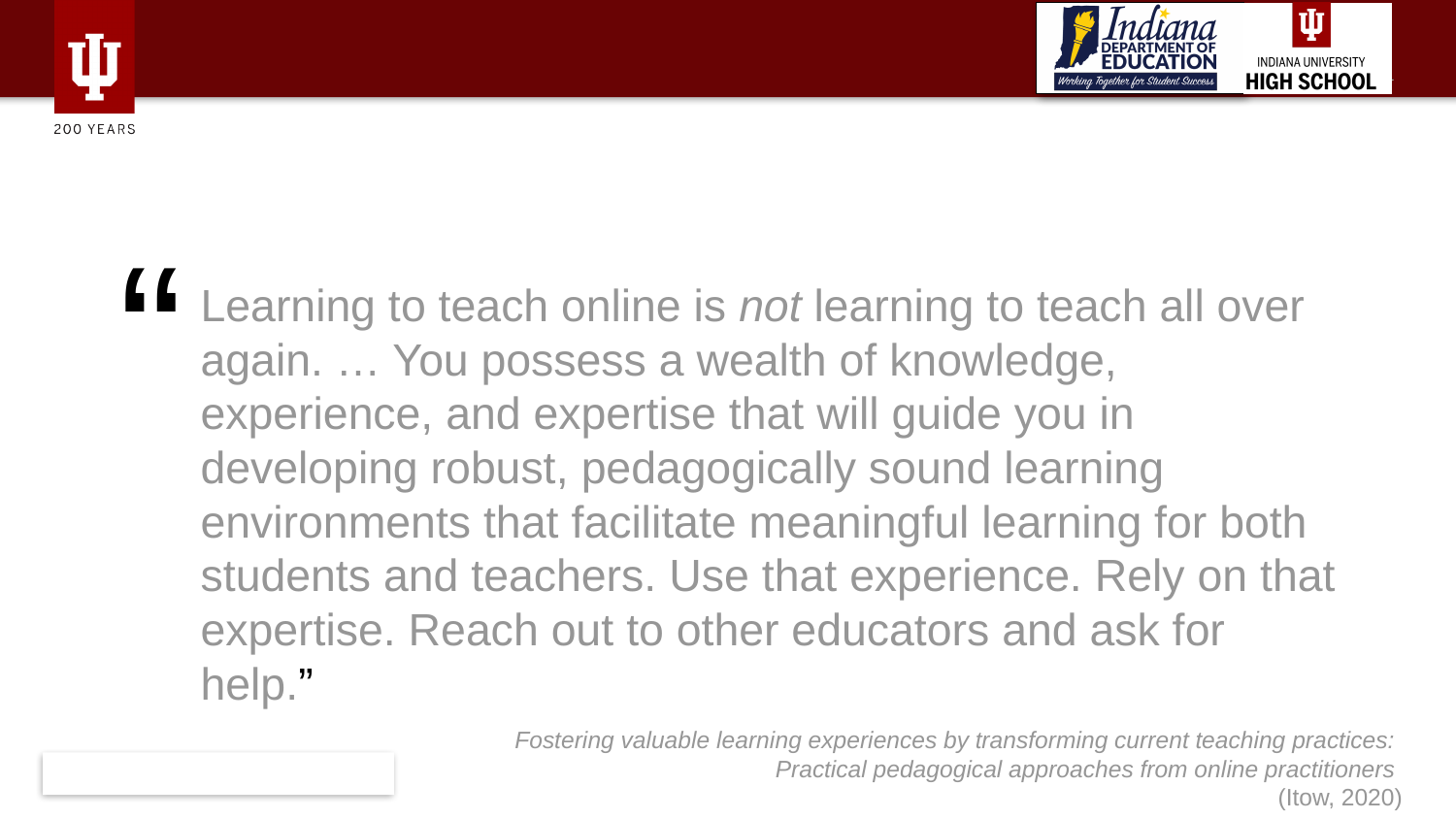

Learning to teach online is not learning to teach all over again. … You possess a wealth of knowledge, experience, and expertise that will guide you in developing robust, pedagogically sound learning environments that facilitate meaningful learning for both students and teachers. Use that experience. Rely on that expertise. Reach out to other educators and ask for help.”

Fostering valuable learning experiences by transforming current teaching practices:
Practical pedagogical approaches from online practitioners
(Itow, 2020)